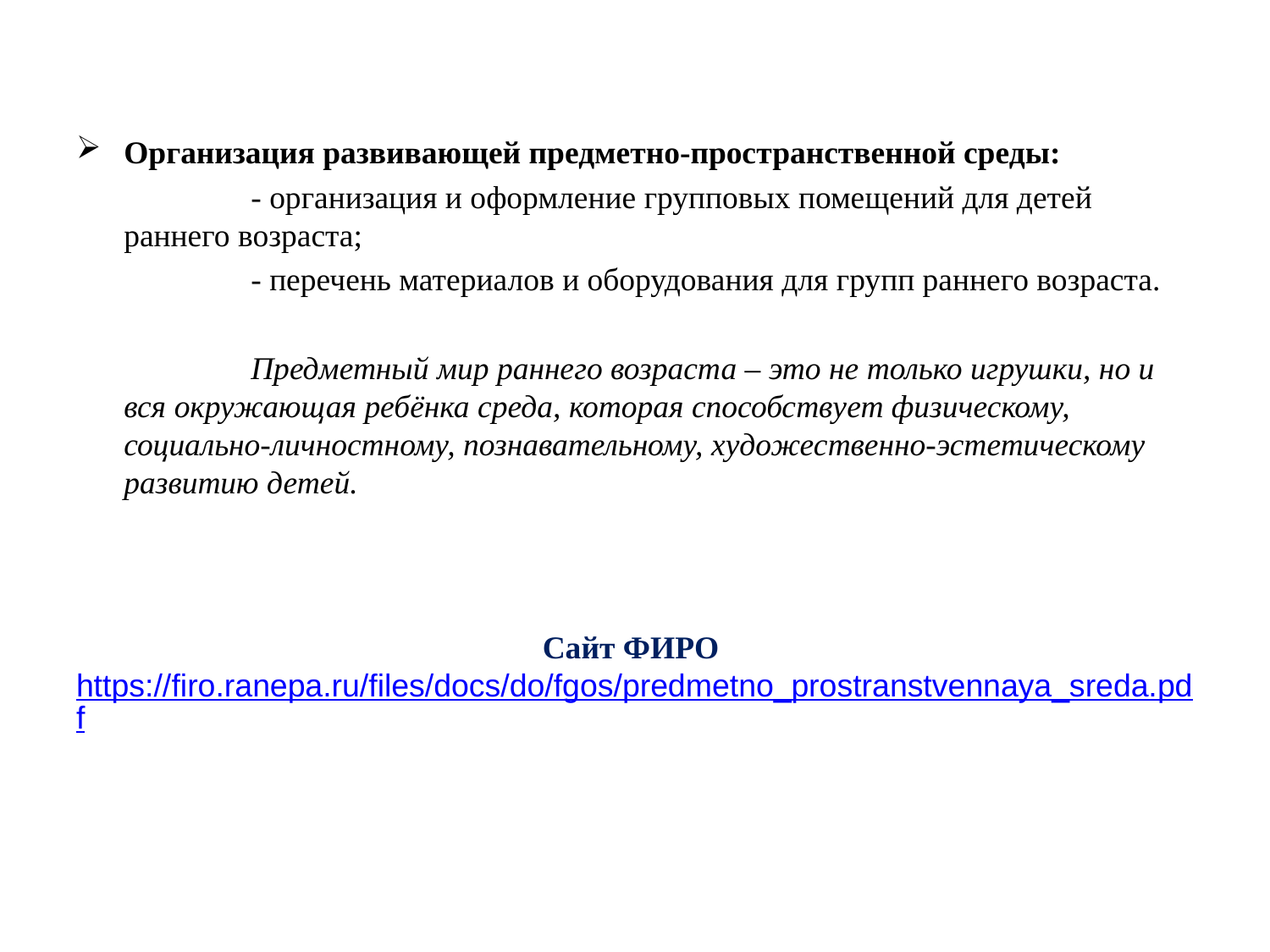

#
Организация развивающей предметно-пространственной среды:
		- организация и оформление групповых помещений для детей раннего возраста;
		- перечень материалов и оборудования для групп раннего возраста.

		Предметный мир раннего возраста – это не только игрушки, но и вся окружающая ребёнка среда, которая способствует физическому, социально-личностному, познавательному, художественно-эстетическому развитию детей.

Сайт ФИРО https://firo.ranepa.ru/files/docs/do/fgos/predmetno_prostranstvennaya_sreda.pdf